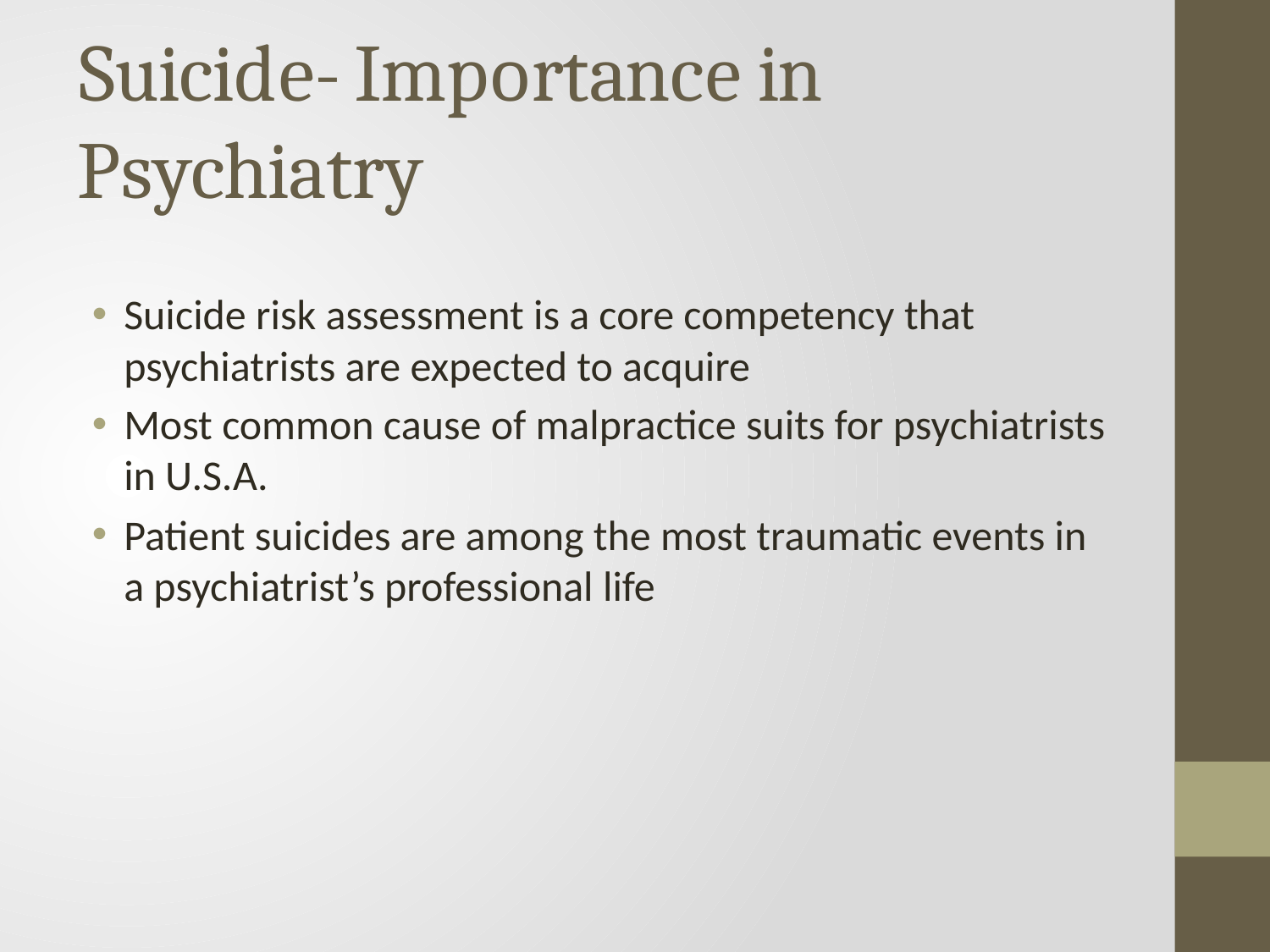

# Suicide- Importance in Psychiatry

Suicide risk assessment is a core competency that psychiatrists are expected to acquire
Most common cause of malpractice suits for psychiatrists in U.S.A.
Patient suicides are among the most traumatic events in a psychiatrist’s professional life